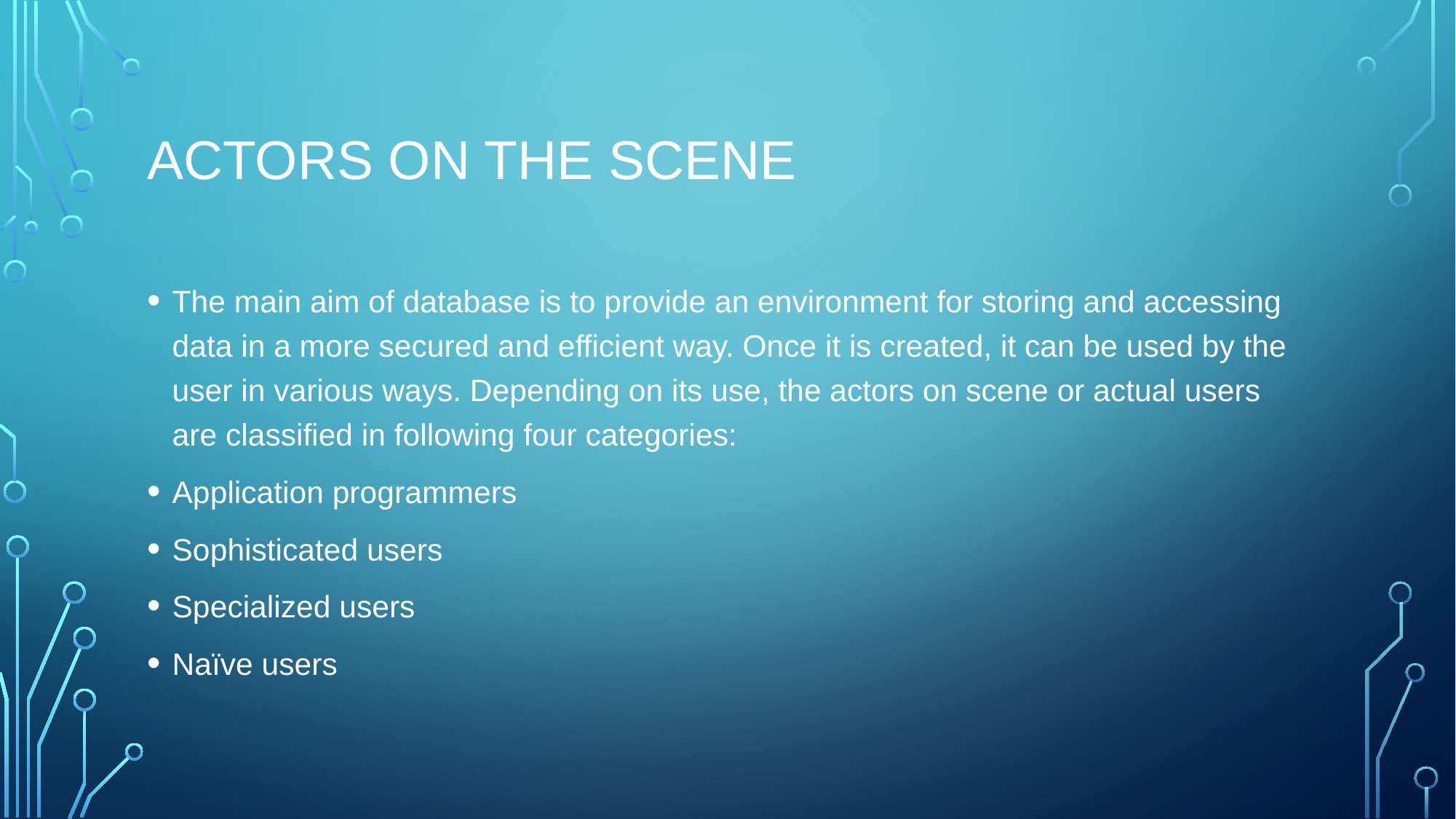

# Actors on the scene
The main aim of database is to provide an environment for storing and accessing data in a more secured and efficient way. Once it is created, it can be used by the user in various ways. Depending on its use, the actors on scene or actual users are classified in following four categories:
Application programmers
Sophisticated users
Specialized users
Naïve users